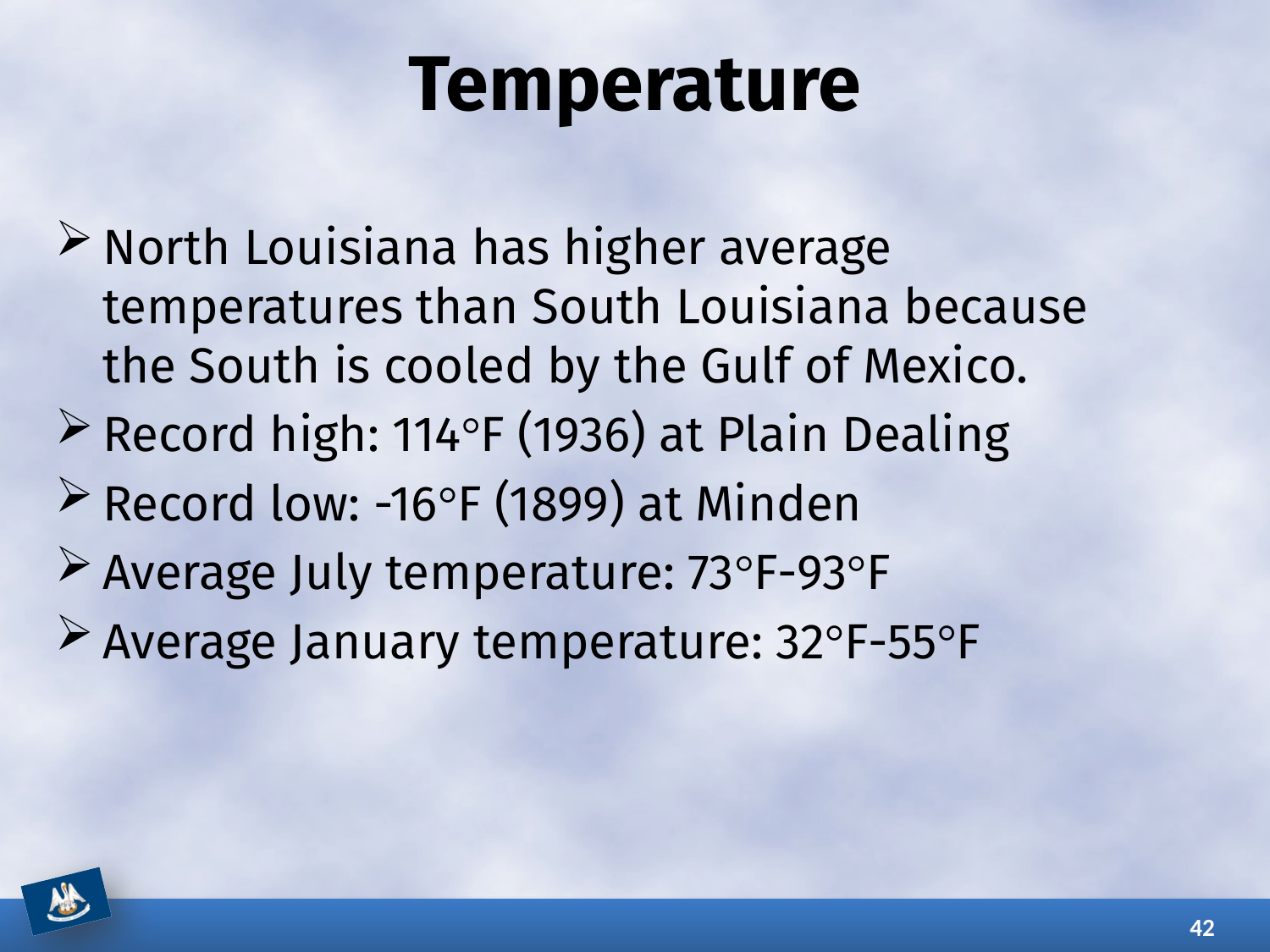

# Temperature

North Louisiana has higher average temperatures than South Louisiana because the South is cooled by the Gulf of Mexico.
Record high: 114°F (1936) at Plain Dealing
Record low: -16°F (1899) at Minden
Average July temperature: 73°F-93°F
Average January temperature: 32°F-55°F

42